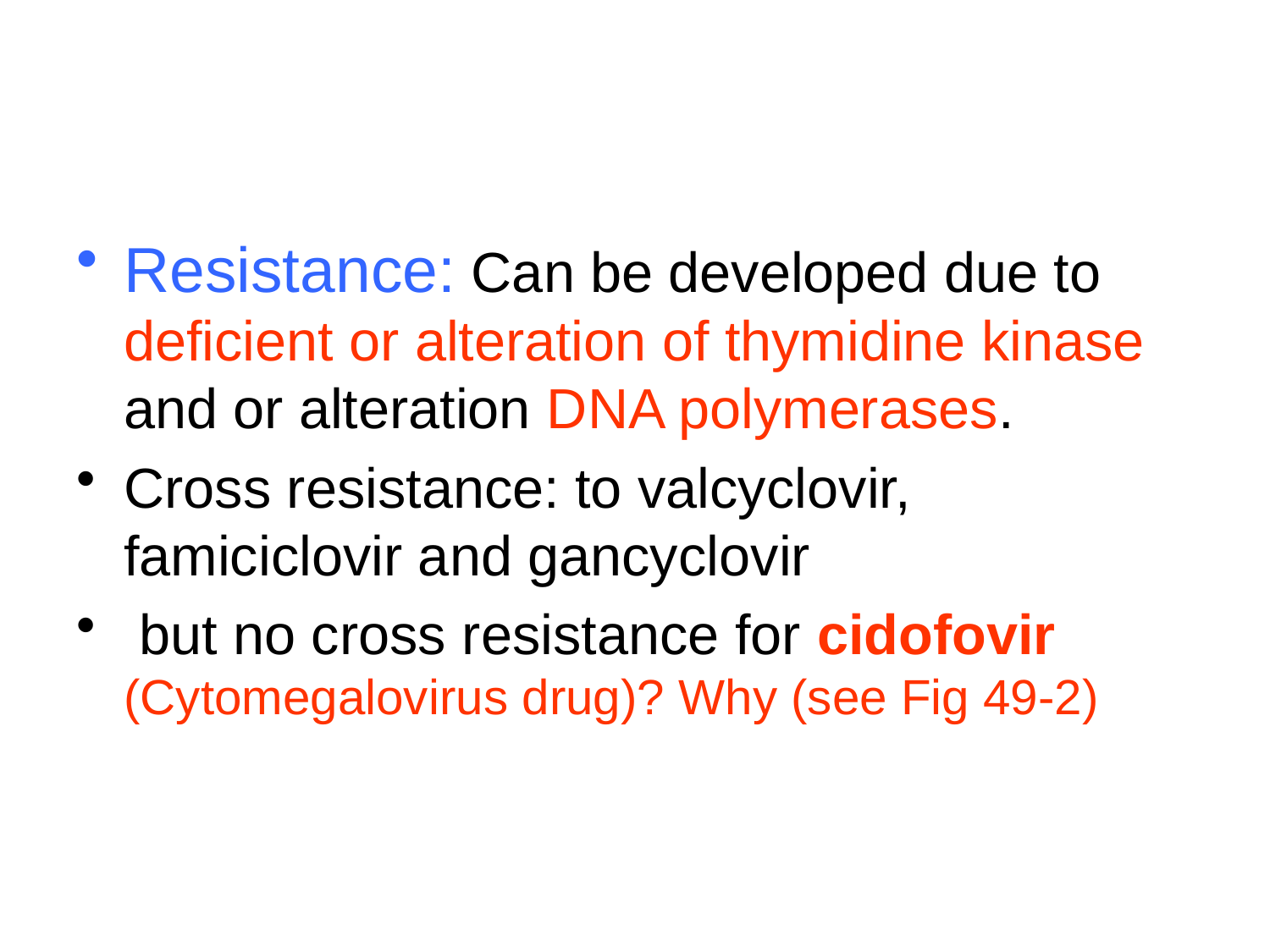

#
Resistance: Can be developed due to  deficient or alteration of thymidine kinase and or alteration DNA polymerases.
Cross resistance: to valcyclovir, famiciclovir and gancyclovir
 but no cross resistance for cidofovir (Cytomegalovirus drug)? Why (see Fig 49-2)